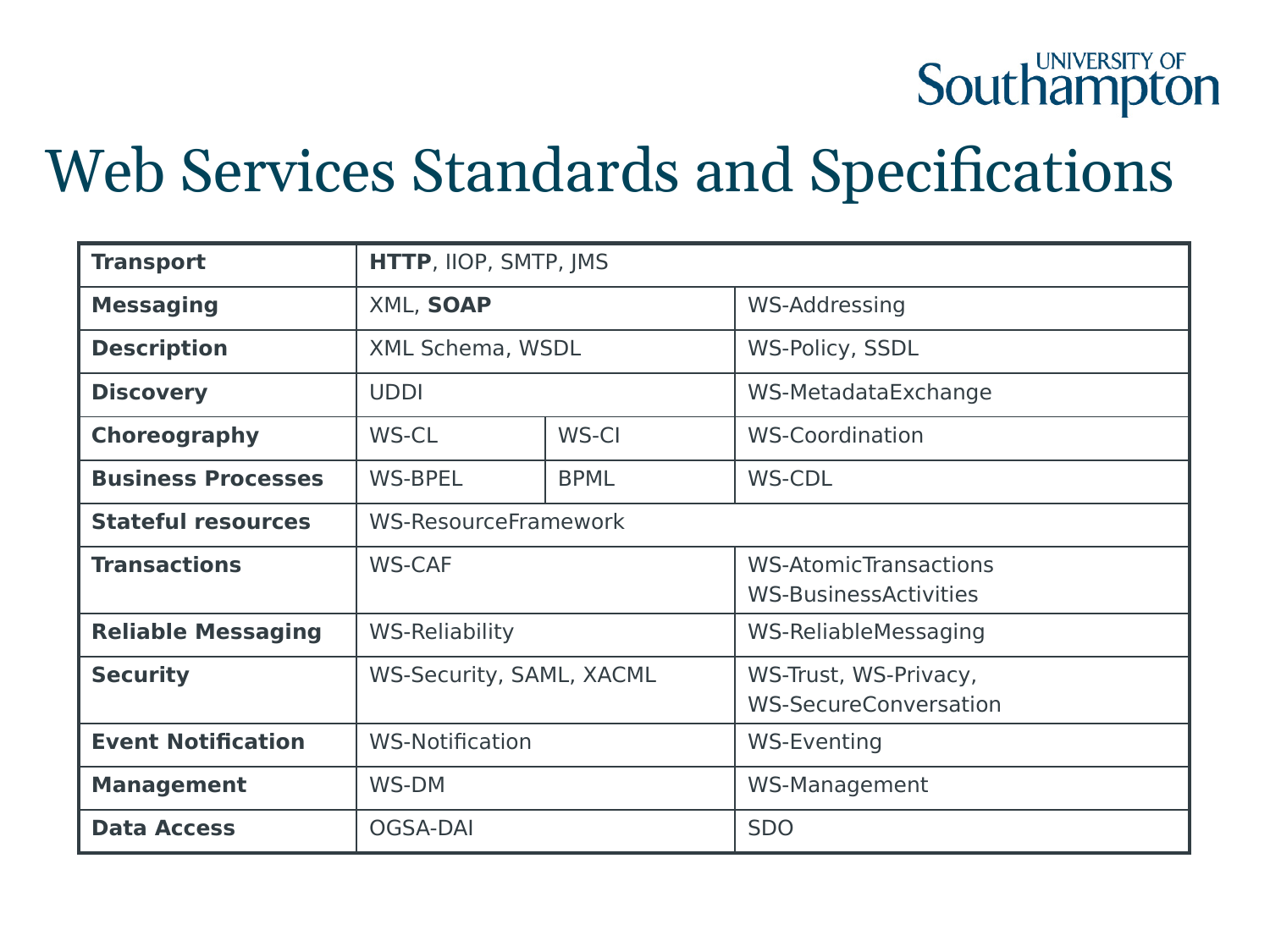

# Web Services Standards and Specifications
| Transport | HTTP, IIOP, SMTP, JMS |  |  |
| --- | --- | --- | --- |
| Messaging | XML, SOAP |  | WS-Addressing |
| Description | XML Schema, WSDL |  | WS-Policy, SSDL |
| Discovery | UDDI |  | WS-MetadataExchange |
| Choreography | WS-CL | WS-CI | WS-Coordination |
| Business Processes | WS-BPEL | BPML | WS-CDL |
| Stateful resources | WS-ResourceFramework |  |  |
| Transactions | WS-CAF |  | WS-AtomicTransactions WS-BusinessActivities |
| Reliable Messaging | WS-Reliability |  | WS-ReliableMessaging |
| Security | WS-Security, SAML, XACML |  | WS-Trust, WS-Privacy, WS-SecureConversation |
| Event Notification | WS-Notification |  | WS-Eventing |
| Management | WS-DM |  | WS-Management |
| Data Access | OGSA-DAI |  | SDO |